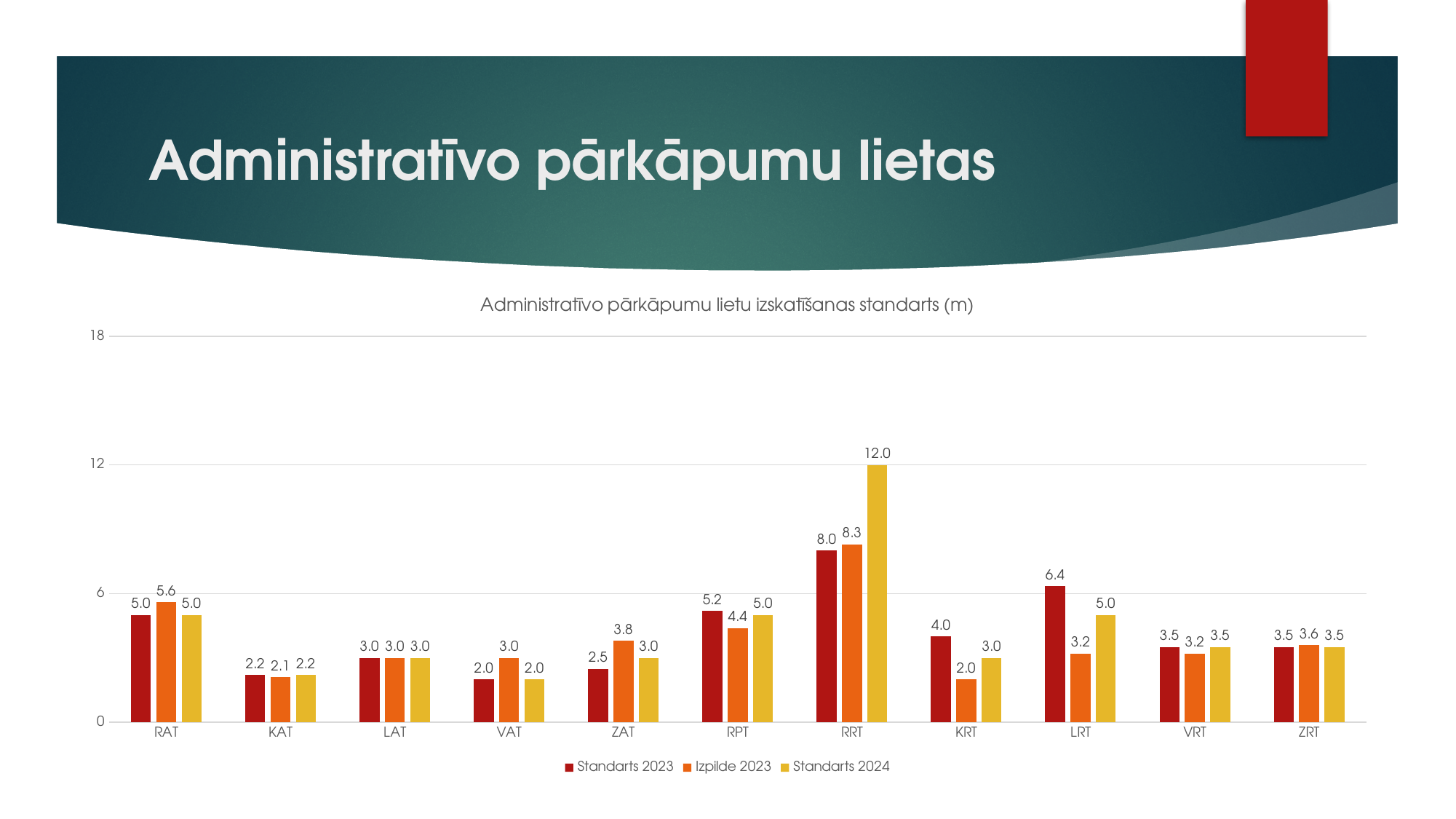

# Administratīvo pārkāpumu lietas

### Chart: Administratīvo pārkāpumu lietu izskatīšanas standarts (m)

| Category | Standarts 2023 | Izpilde 2023 | Standarts 2024 |
|---|---|---|---|
| RAT | 5.0 | 5.6 | 5.0 |
| KAT | 2.2 | 2.1 | 2.2 |
| LAT | 3.0 | 3.0 | 3.0 |
| VAT | 2.0 | 3.0 | 2.0 |
| ZAT | 2.5 | 3.8 | 3.0 |
| RPT | 5.2 | 4.4 | 5.0 |
| RRT | 8.0 | 8.3 | 12.0 |
| KRT | 4.0 | 2.0 | 3.0 |
| LRT | 6.35 | 3.2 | 5.0 |
| VRT | 3.5 | 3.2 | 3.5 |
| ZRT | 3.5 | 3.6 | 3.5 |